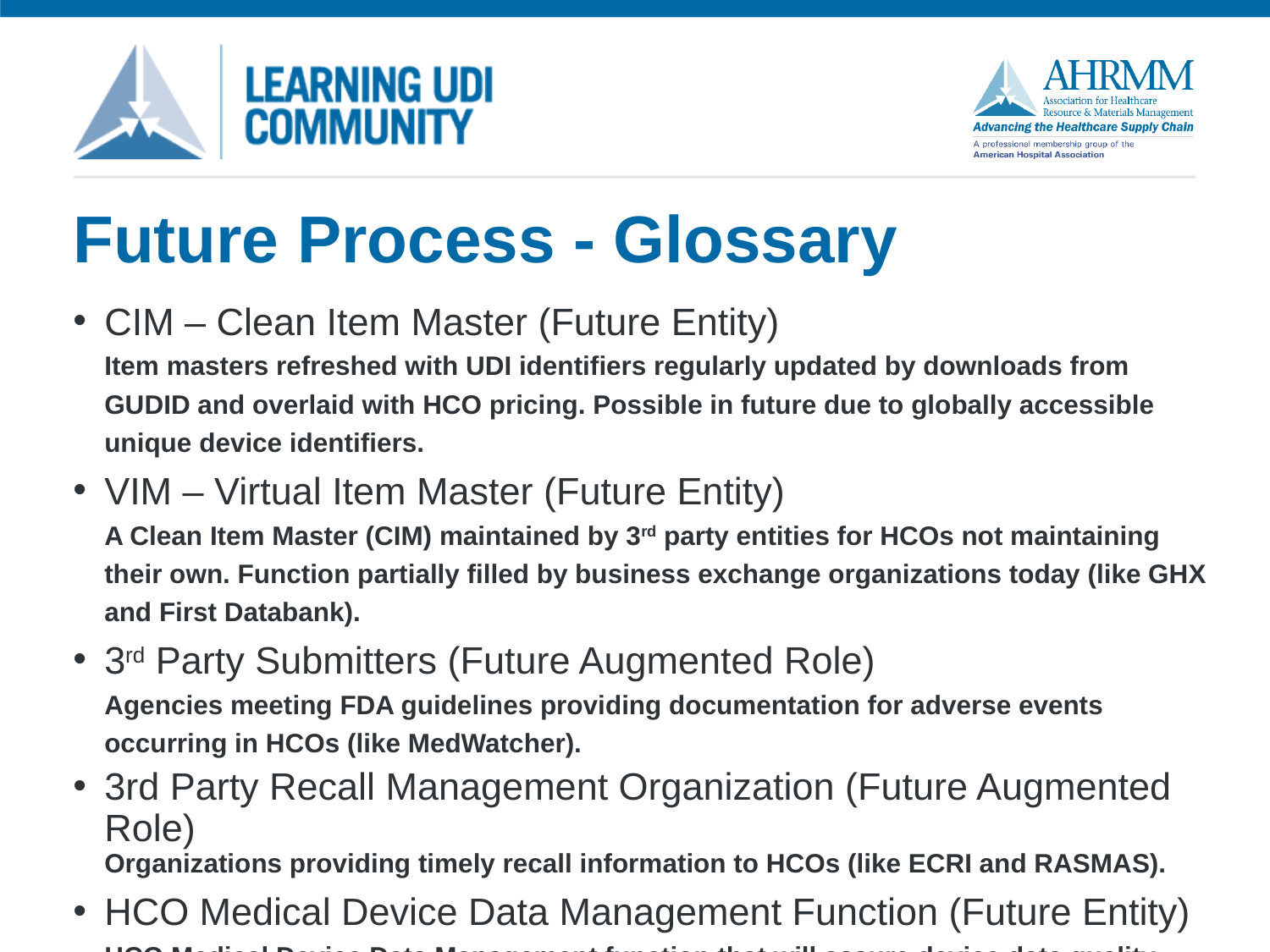

# Future Process - Glossary
CIM – Clean Item Master (Future Entity)
Item masters refreshed with UDI identifiers regularly updated by downloads from GUDID and overlaid with HCO pricing. Possible in future due to globally accessible unique device identifiers.
VIM – Virtual Item Master (Future Entity)
A Clean Item Master (CIM) maintained by 3rd party entities for HCOs not maintaining their own. Function partially filled by business exchange organizations today (like GHX and First Databank).
3rd Party Submitters (Future Augmented Role)
Agencies meeting FDA guidelines providing documentation for adverse events occurring in HCOs (like MedWatcher).
3rd Party Recall Management Organization (Future Augmented Role)
Organizations providing timely recall information to HCOs (like ECRI and RASMAS).
HCO Medical Device Data Management Function (Future Entity)
HCO Medical Device Data Management function that will assure device data quality entering the HCO from outside entities as well as device data moved within/between clinical and business HCO systems (like HCO Item Master Maintenance function today).